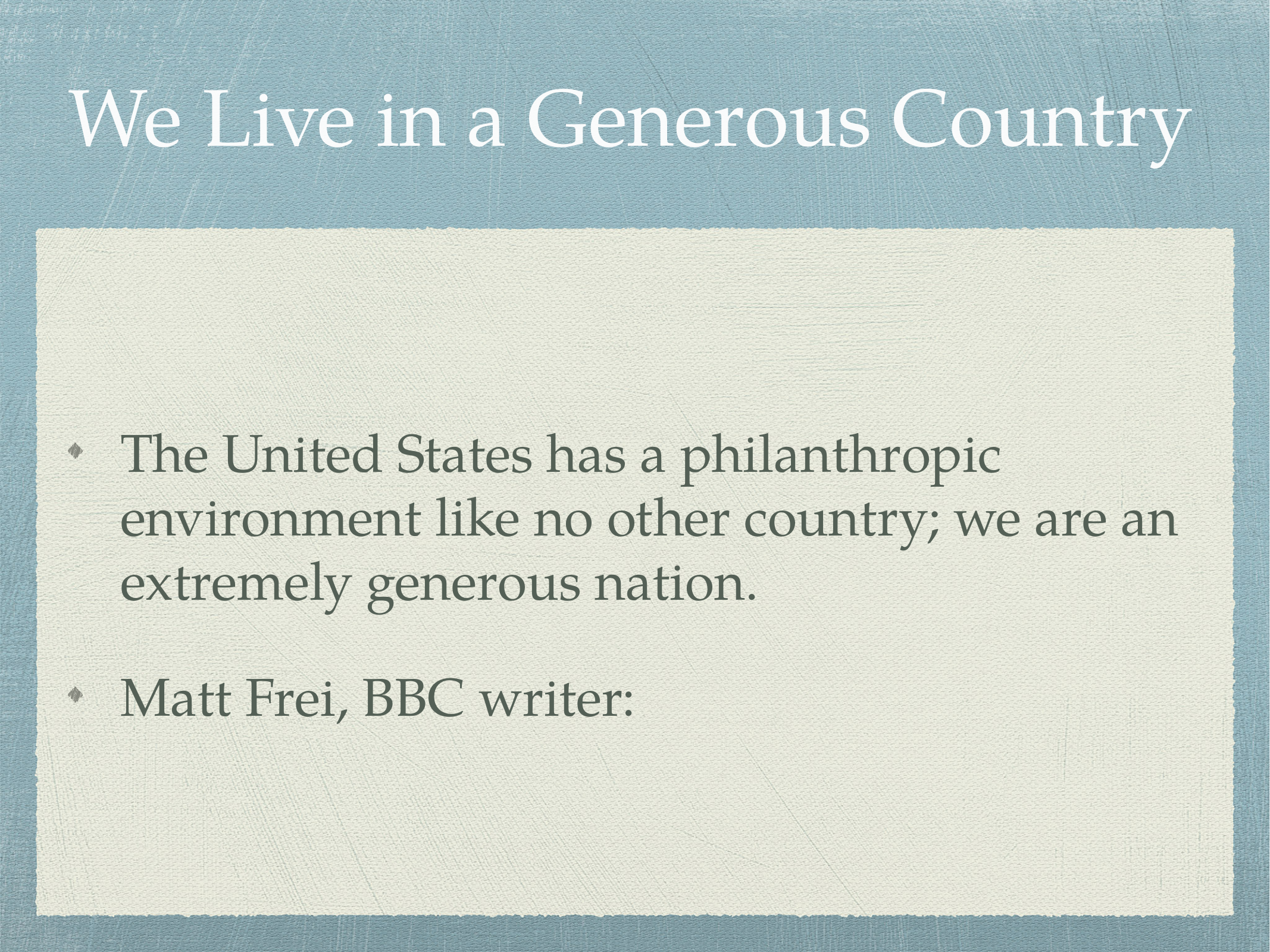

# We Live in a Generous Country
The United States has a philanthropic environment like no other country; we are an extremely generous nation.
Matt Frei, BBC writer: